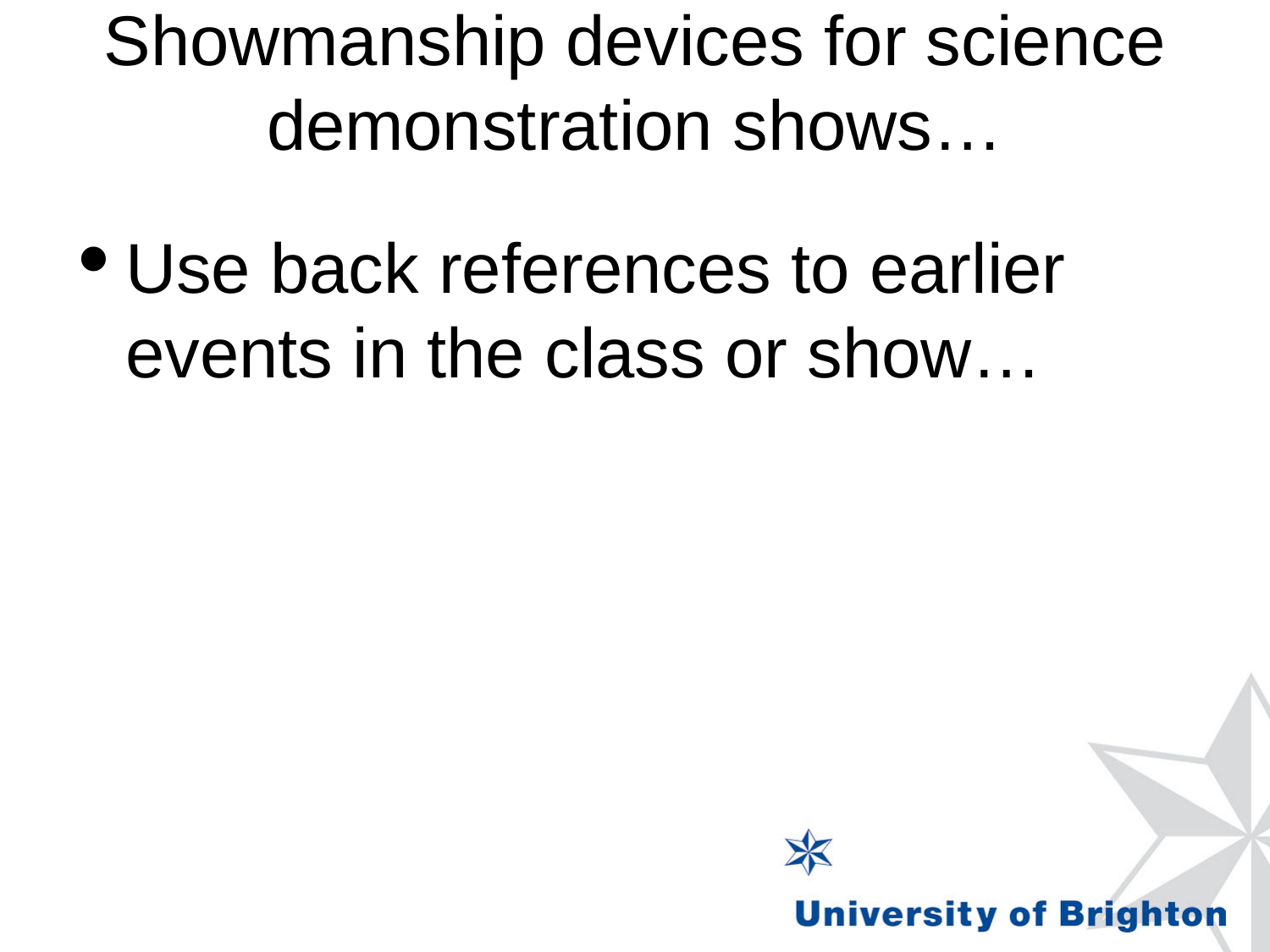

# Showmanship devices for science demonstration shows…
Use back references to earlier events in the class or show…